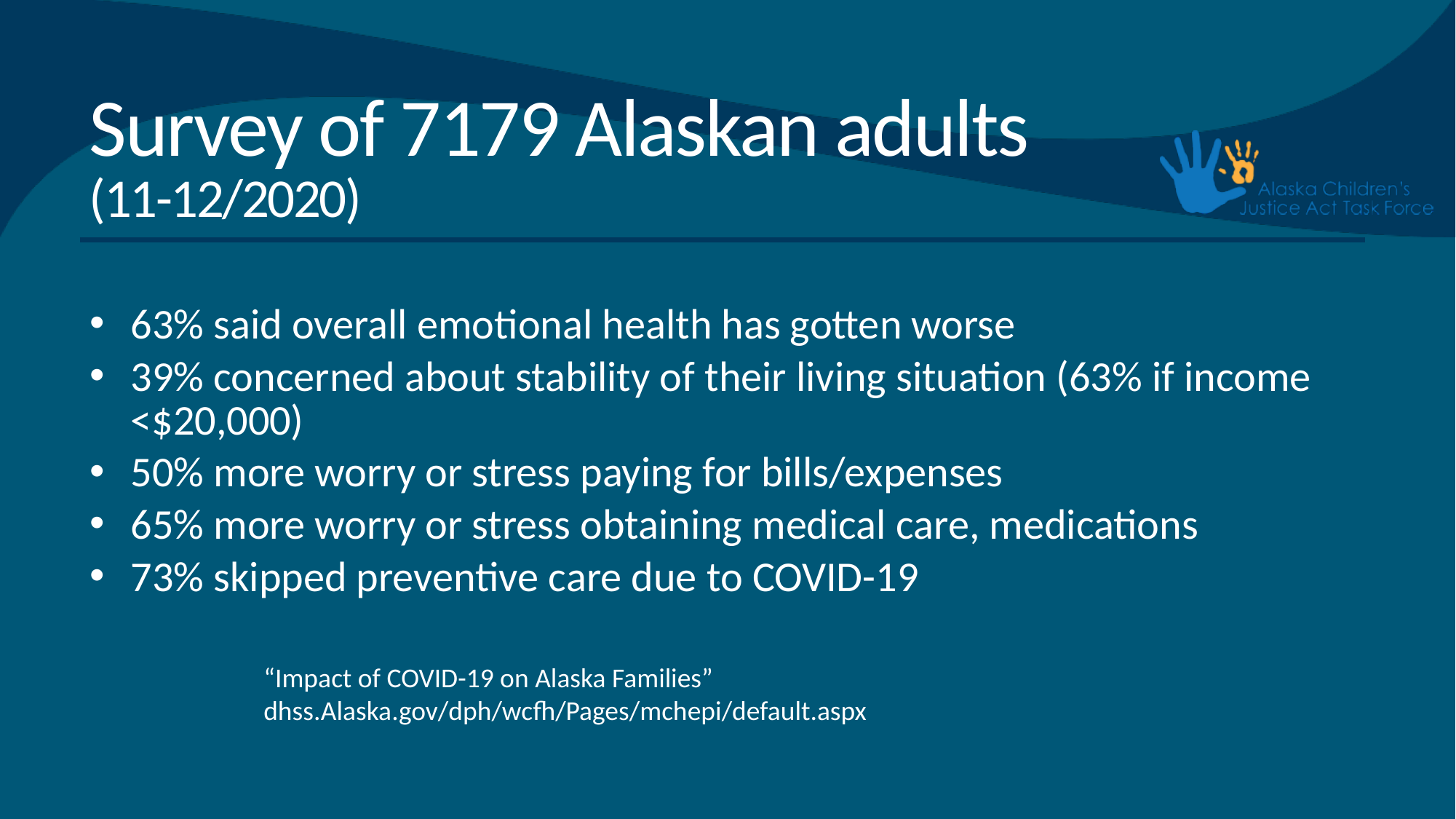

# Survey of 7179 Alaskan adults (11-12/2020)
63% said overall emotional health has gotten worse
39% concerned about stability of their living situation (63% if income <$20,000)
50% more worry or stress paying for bills/expenses
65% more worry or stress obtaining medical care, medications
73% skipped preventive care due to COVID-19
“Impact of COVID-19 on Alaska Families”
dhss.Alaska.gov/dph/wcfh/Pages/mchepi/default.aspx